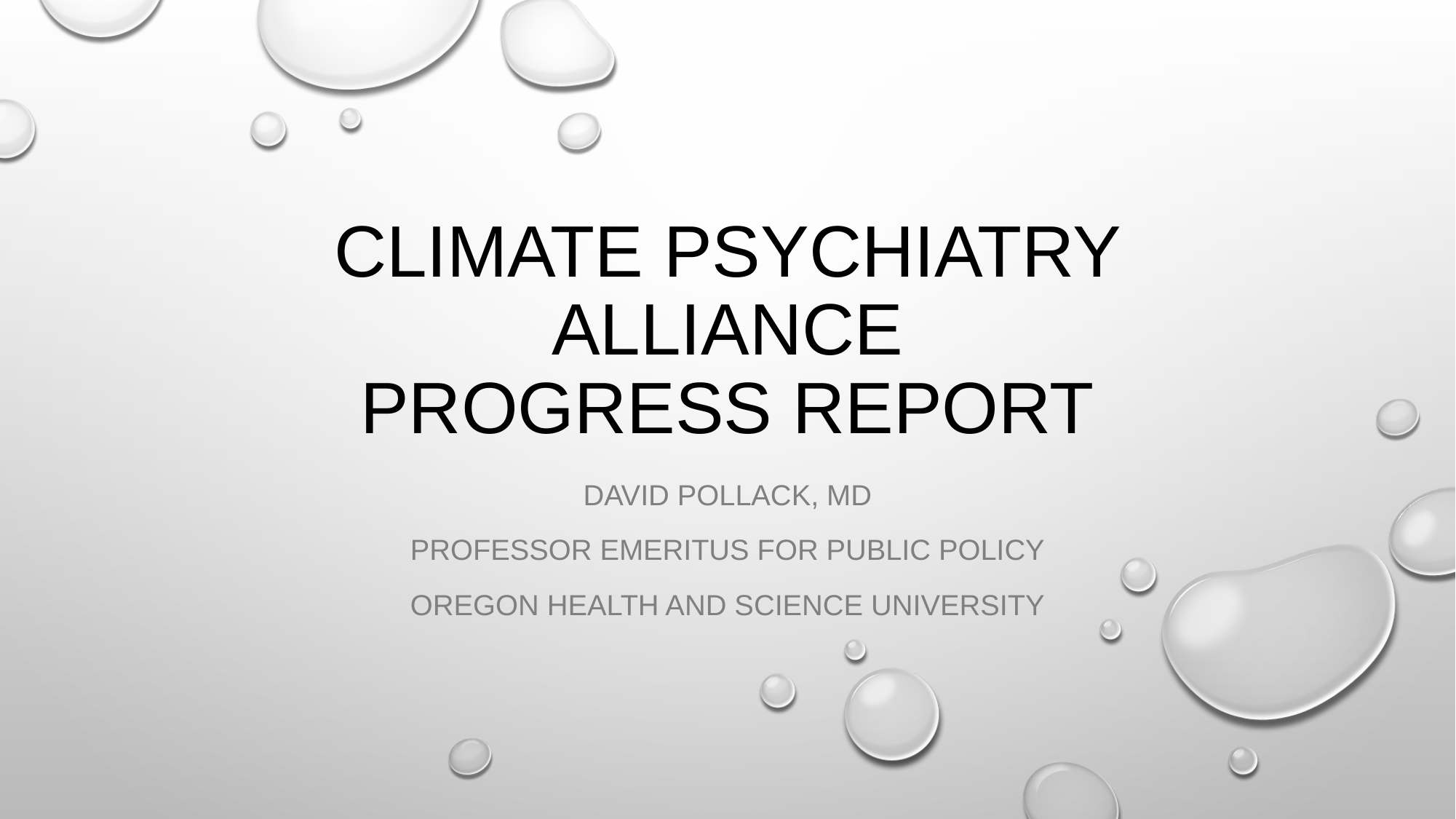

# Climate Psychiatry Alliance Progress report
David Pollack, Md
Professor emeritus for public policy
Oregon health and Science university